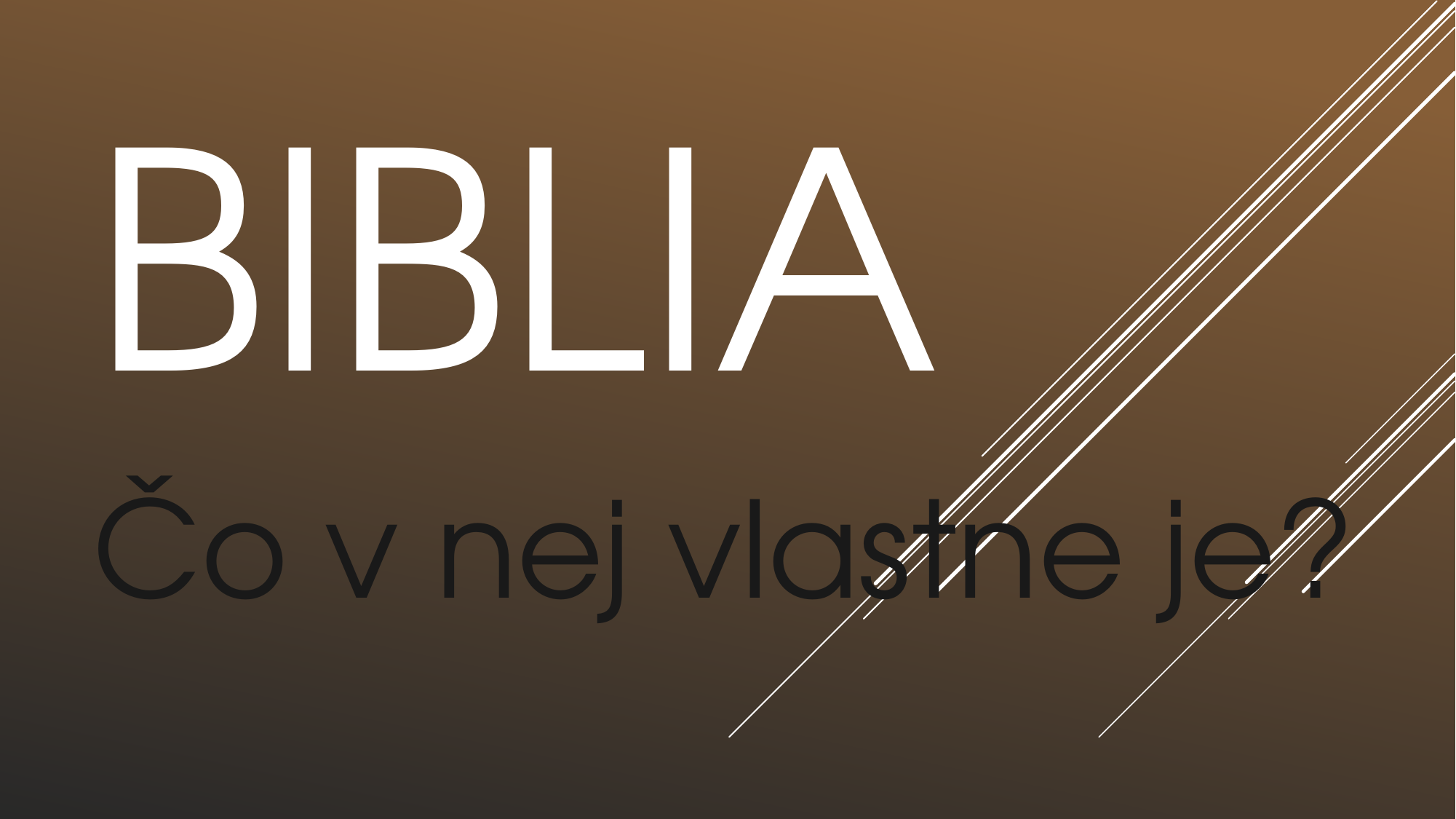

# Biblia
Čo v nej vlastne je?